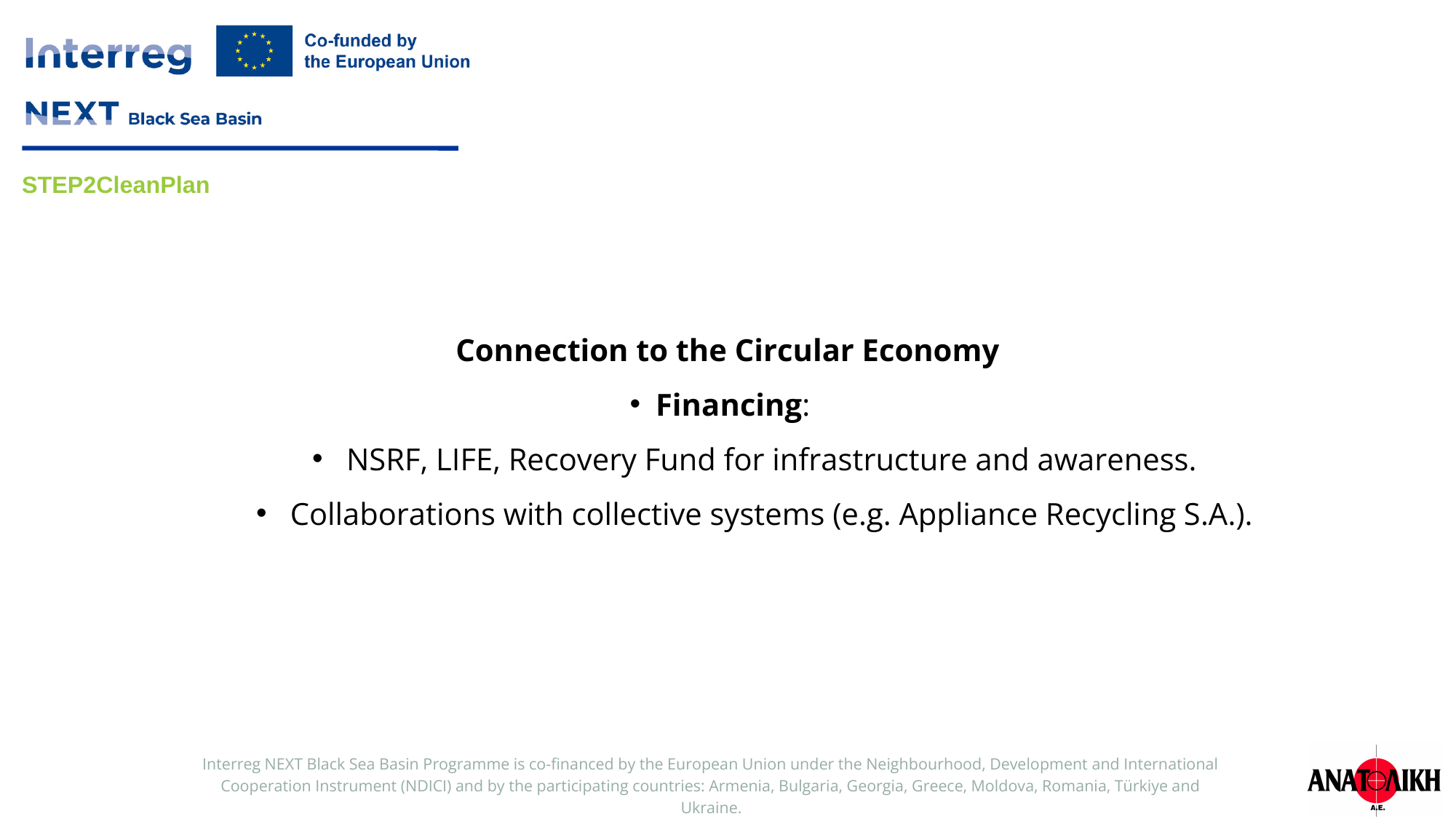

Connection to the Circular Economy
Financing:
NSRF, LIFE, Recovery Fund for infrastructure and awareness.
Collaborations with collective systems (e.g. Appliance Recycling S.A.).